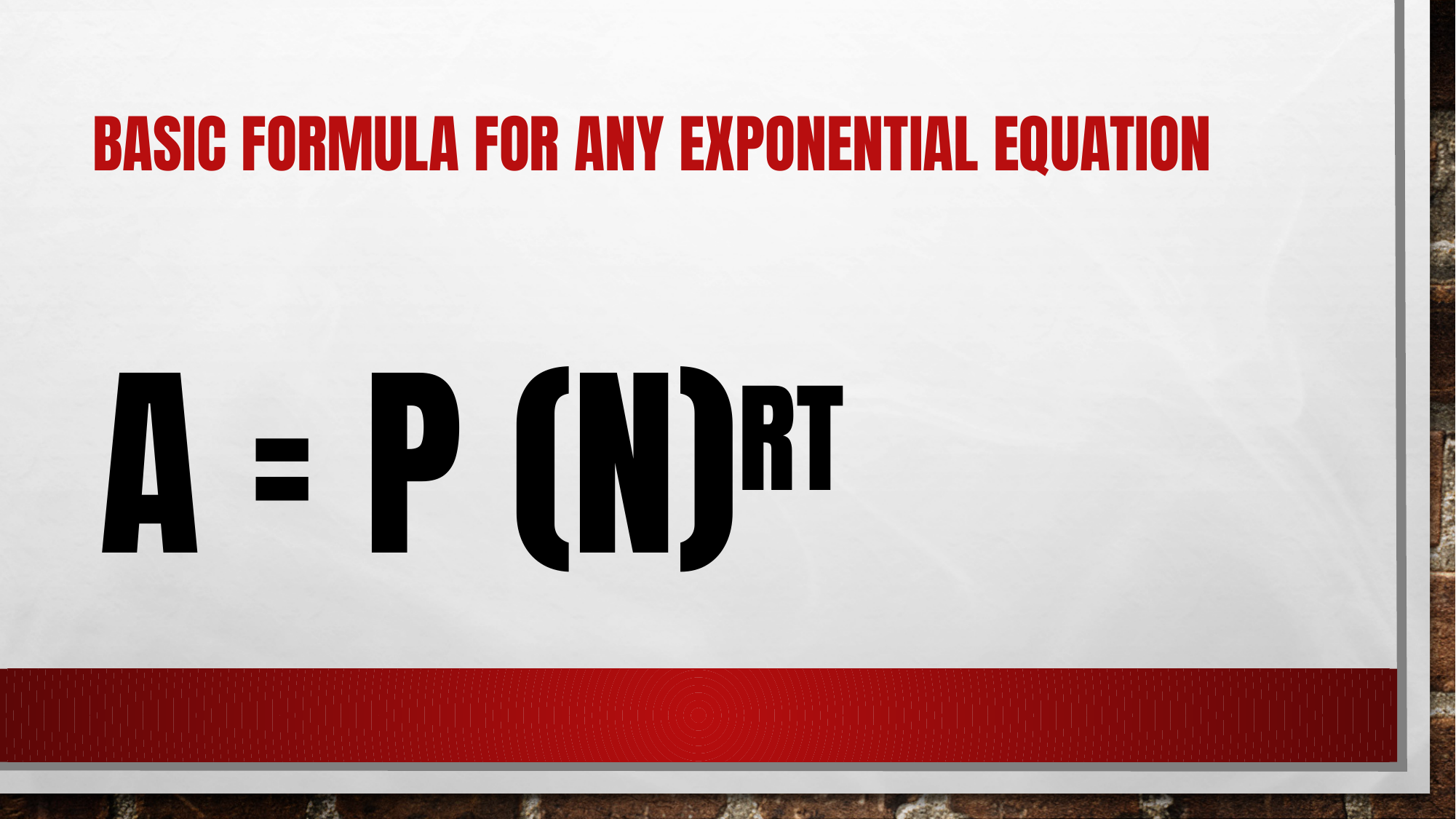

# Basic Formula for any Exponential Equation
 A = P (n)rt